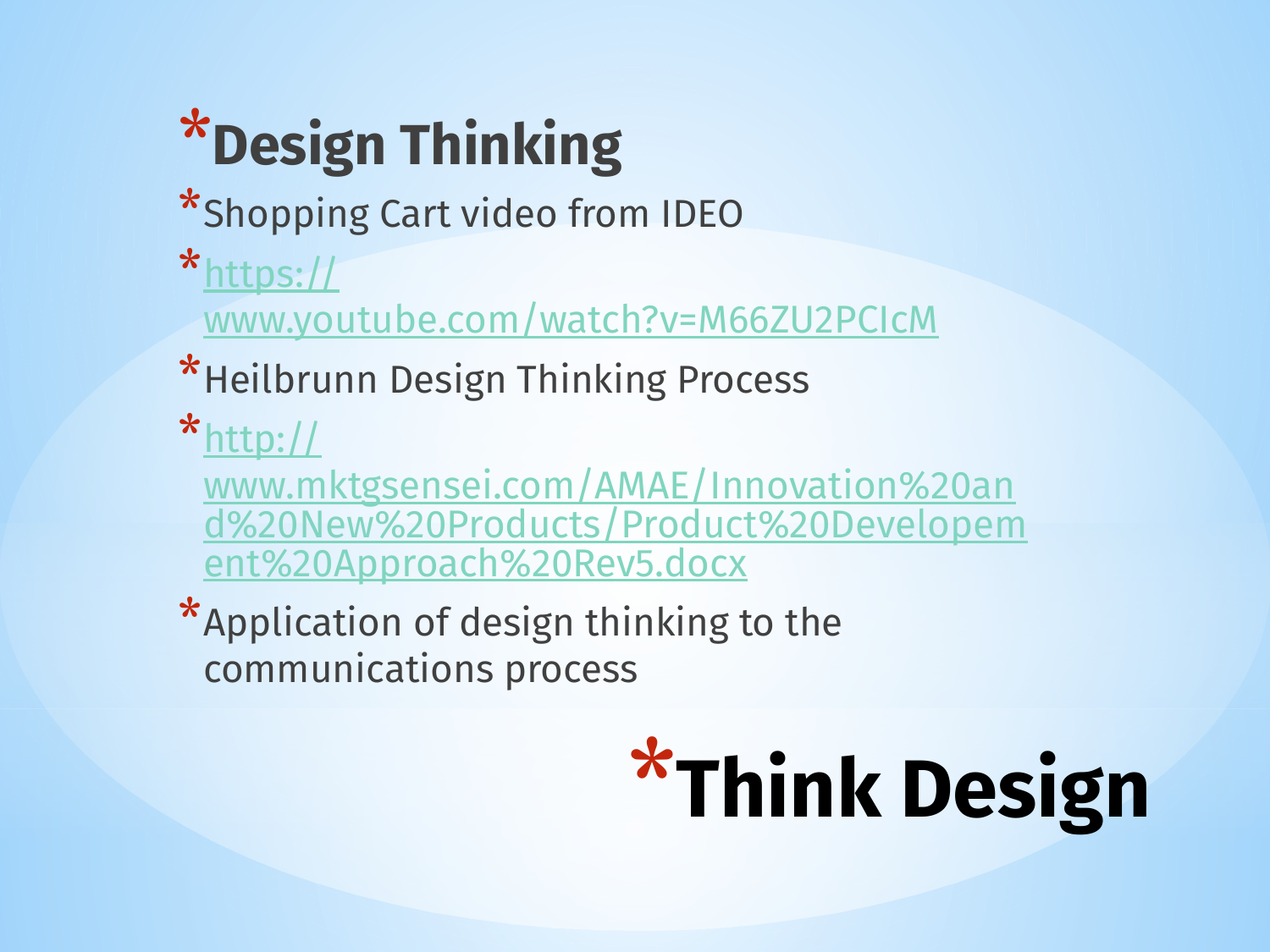

Design Thinking
Shopping Cart video from IDEO
https://www.youtube.com/watch?v=M66ZU2PCIcM
Heilbrunn Design Thinking Process
http://www.mktgsensei.com/AMAE/Innovation%20and%20New%20Products/Product%20Developement%20Approach%20Rev5.docx
Application of design thinking to the communications process

# Think Design